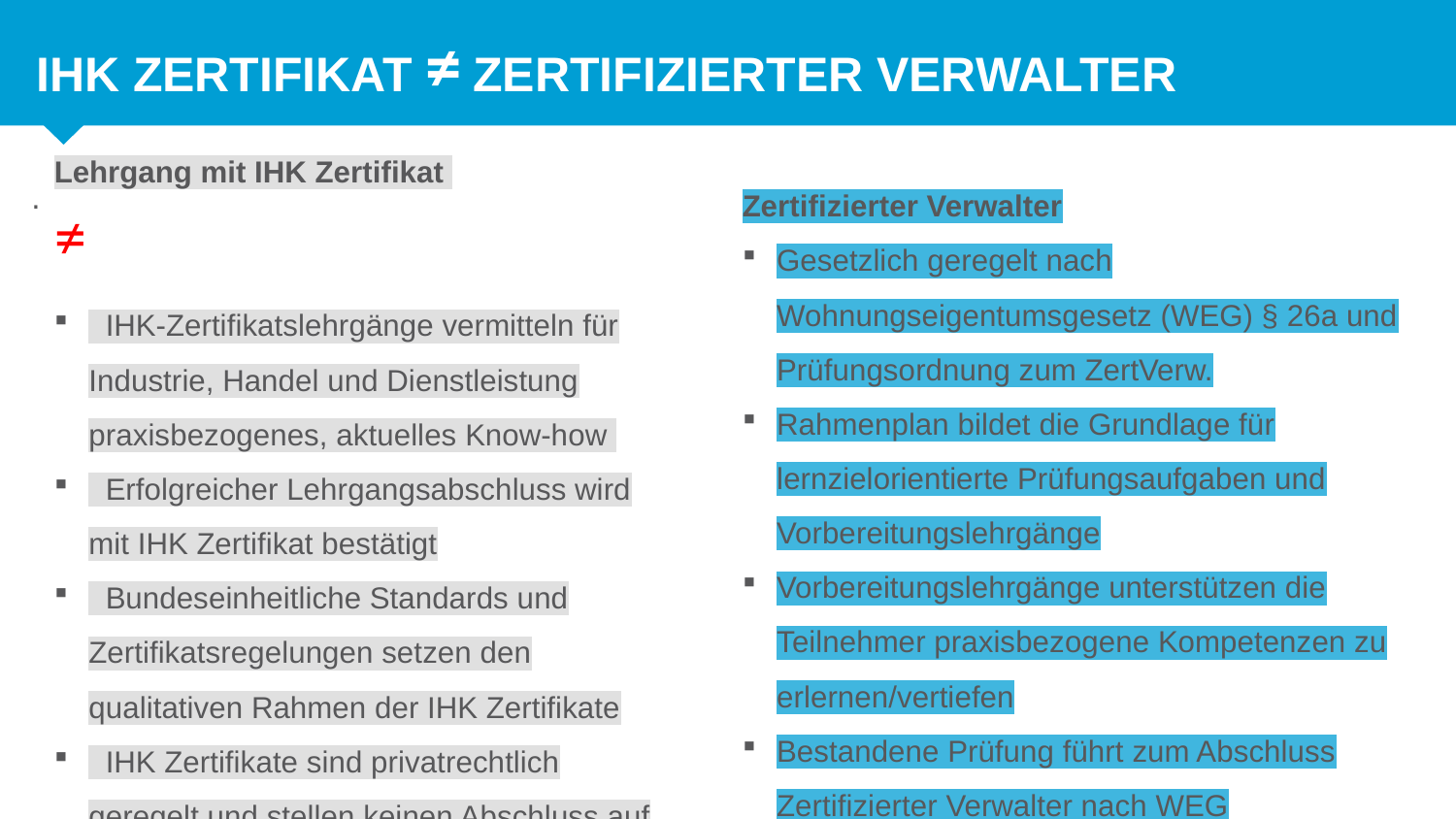

Ihk zertifikat ≠ Zertifizierter verwalter
Lehrgang mit IHK Zertifikat                         ≠
  IHK-Zertifikatslehrgänge vermitteln für Industrie, Handel und Dienstleistung
praxisbezogenes, aktuelles Know-how
  Erfolgreicher Lehrgangsabschluss wird mit IHK Zertifikat bestätigt
  Bundeseinheitliche Standards und Zertifikatsregelungen setzen den qualitativen Rahmen der IHK Zertifikate
  IHK Zertifikate sind privatrechtlich geregelt und stellen keinen Abschluss auf gesetzlicher Basis dar

Zertifizierter Verwalter
Gesetzlich geregelt nach Wohnungseigentumsgesetz (WEG) § 26a und Prüfungsordnung zum ZertVerw.
Rahmenplan bildet die Grundlage für lernzielorientierte Prüfungsaufgaben und Vorbereitungslehrgänge
Vorbereitungslehrgänge unterstützen die Teilnehmer praxisbezogene Kompetenzen zu erlernen/vertiefen
Bestandene Prüfung führt zum Abschluss Zertifizierter Verwalter nach WEG

# .